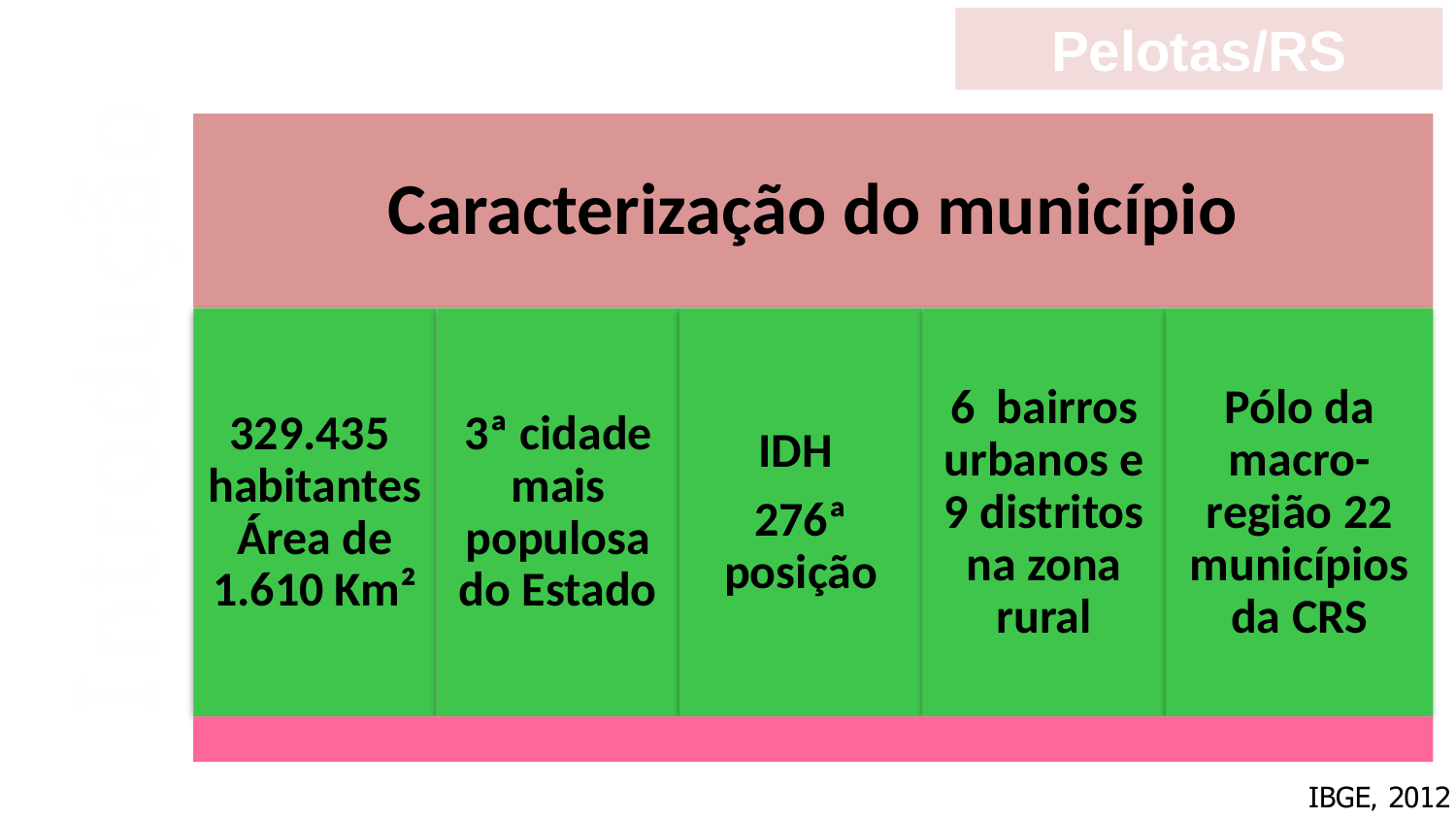

Pelotas/RS
Caracterização do município
329.435  habitantes Área de 1.610 Km²
3ª cidade mais populosa do Estado
IDH
276ª posição
6  bairros urbanos e 9 distritos na zona rural
Pólo da macro-região 22 municípios da CRS
Introdução
IBGE, 2012